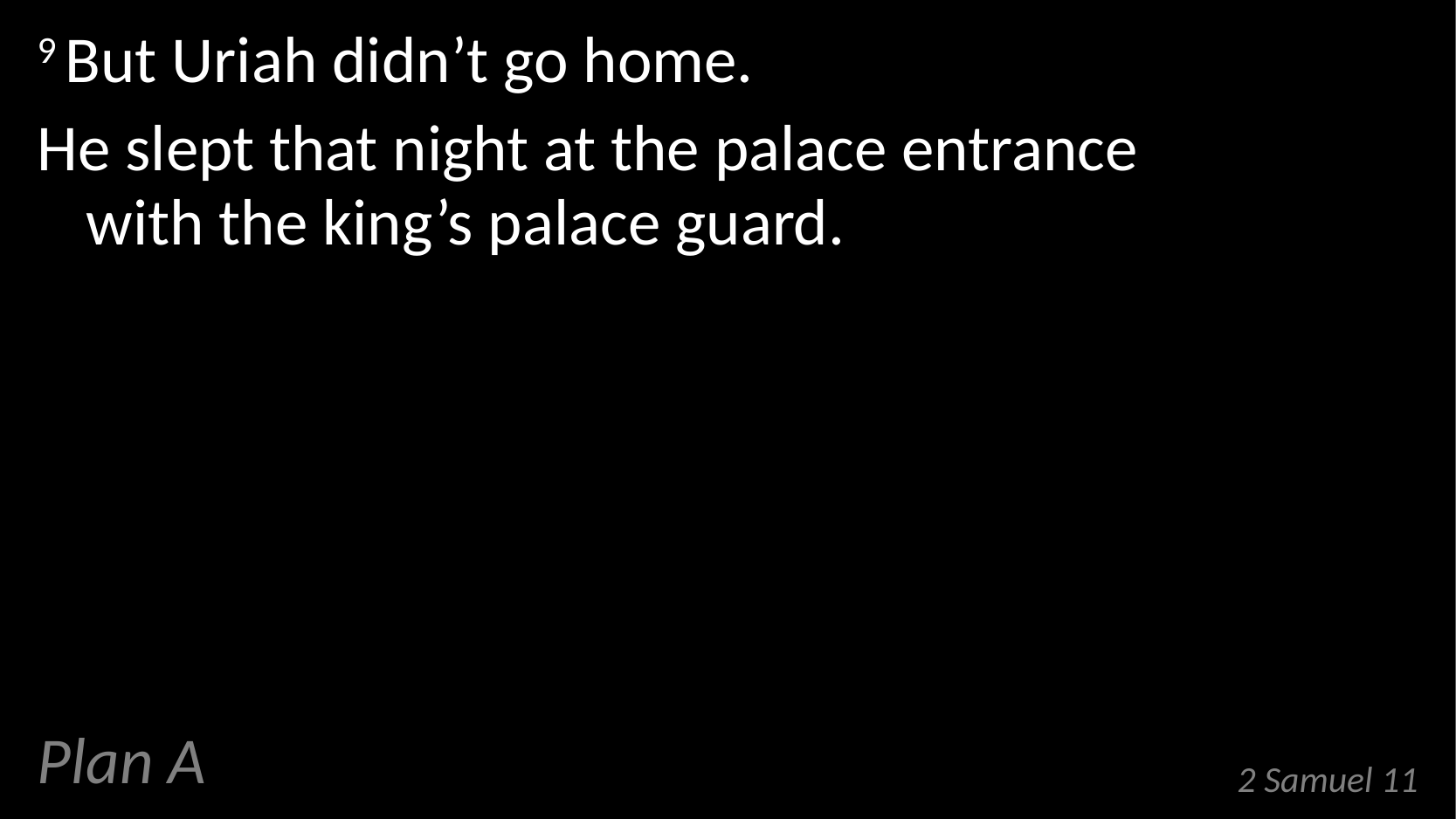

9 But Uriah didn’t go home.
He slept that night at the palace entrance
with the king’s palace guard.
Plan A
# 2 Samuel 11